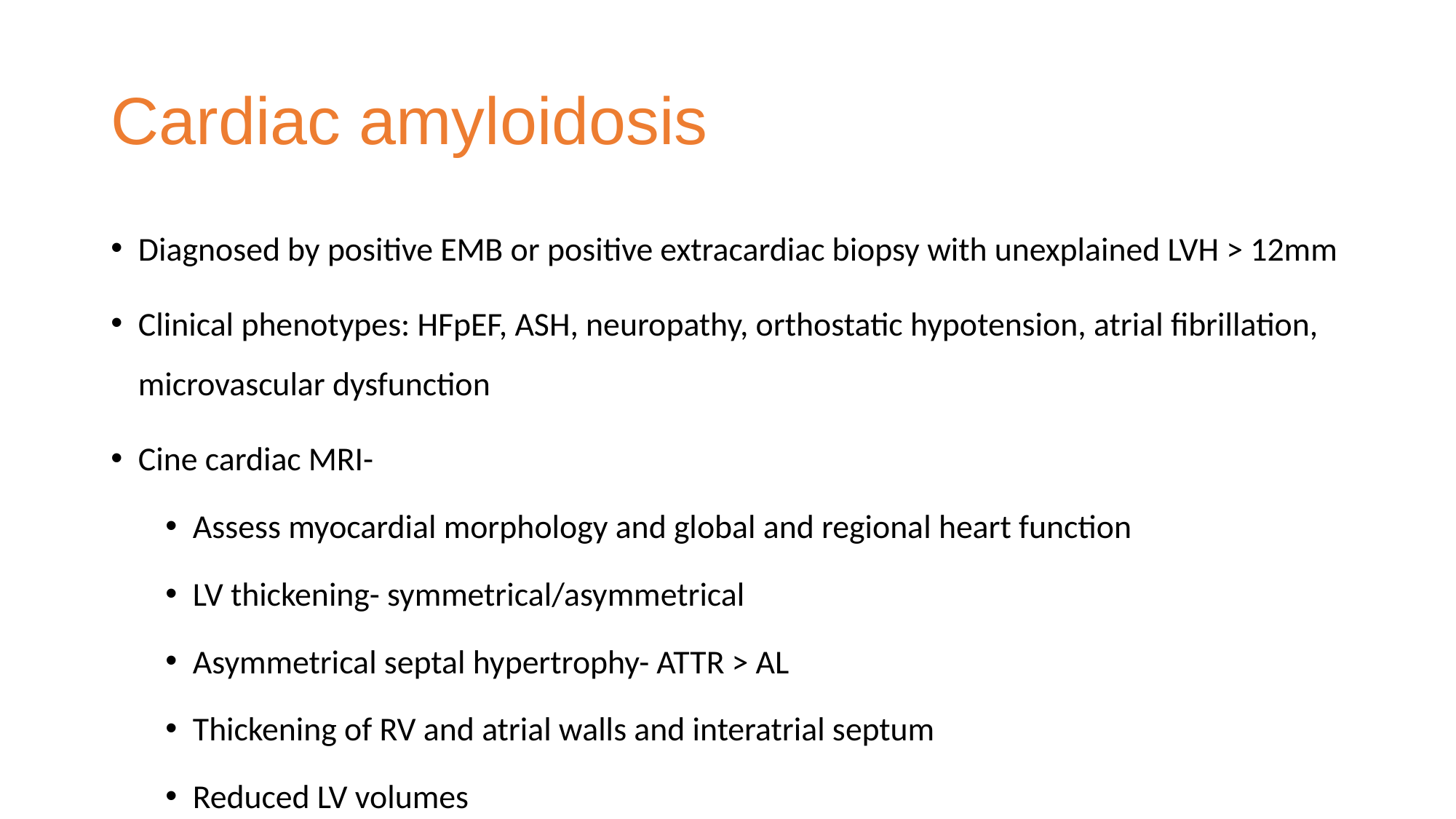

# Cardiac amyloidosis
Diagnosed by positive EMB or positive extracardiac biopsy with unexplained LVH > 12mm
Clinical phenotypes: HFpEF, ASH, neuropathy, orthostatic hypotension, atrial fibrillation, microvascular dysfunction
Cine cardiac MRI-
Assess myocardial morphology and global and regional heart function
LV thickening- symmetrical/asymmetrical
Asymmetrical septal hypertrophy- ATTR > AL
Thickening of RV and atrial walls and interatrial septum
Reduced LV volumes